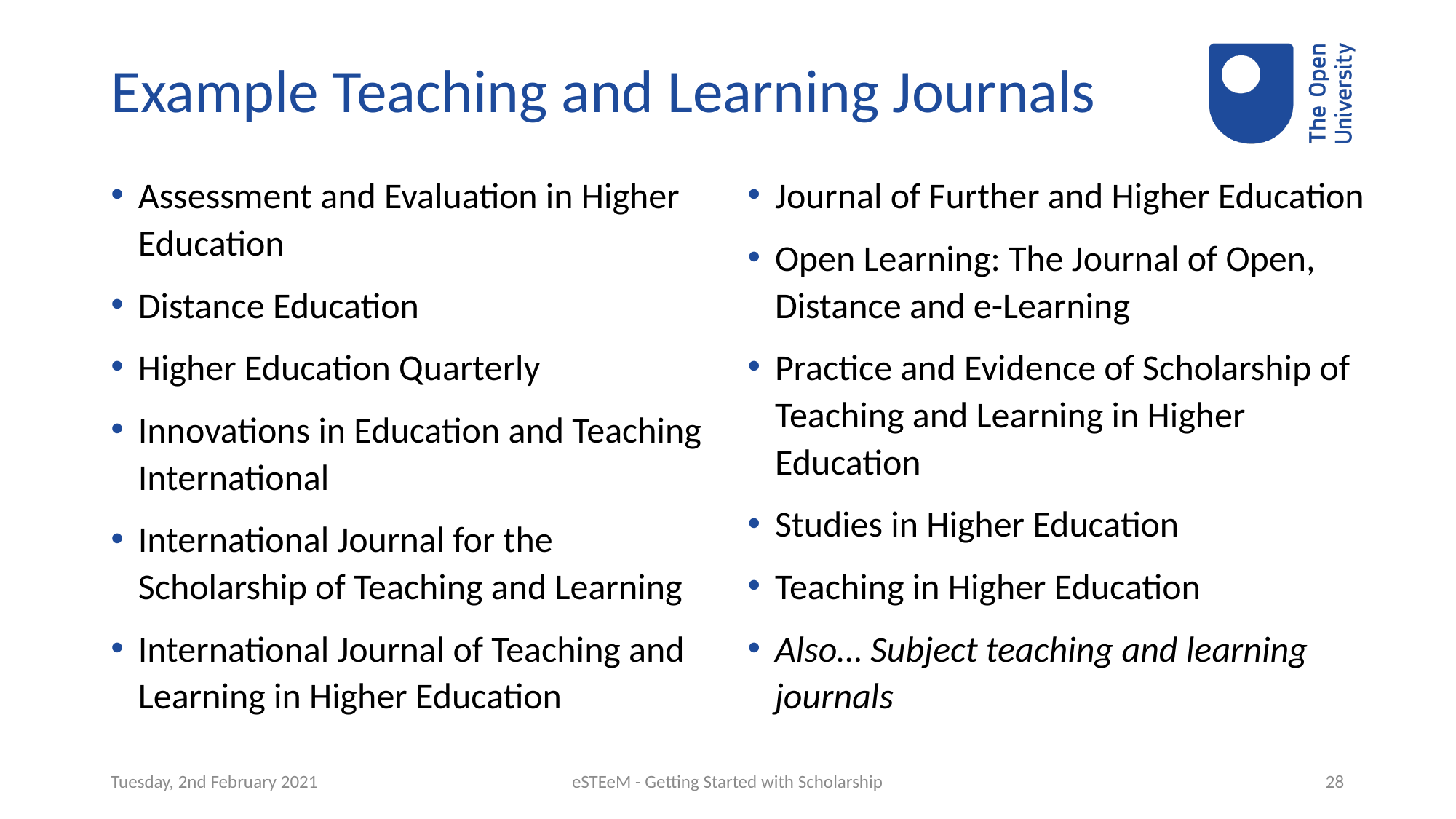

# Example Teaching and Learning Journals
Assessment and Evaluation in Higher Education
Distance Education
Higher Education Quarterly
Innovations in Education and Teaching International
International Journal for the Scholarship of Teaching and Learning
International Journal of Teaching and Learning in Higher Education
Journal of Further and Higher Education
Open Learning: The Journal of Open, Distance and e-Learning
Practice and Evidence of Scholarship of Teaching and Learning in Higher Education
Studies in Higher Education
Teaching in Higher Education
Also… Subject teaching and learning journals
Tuesday, 2nd February 2021
eSTEeM - Getting Started with Scholarship
28